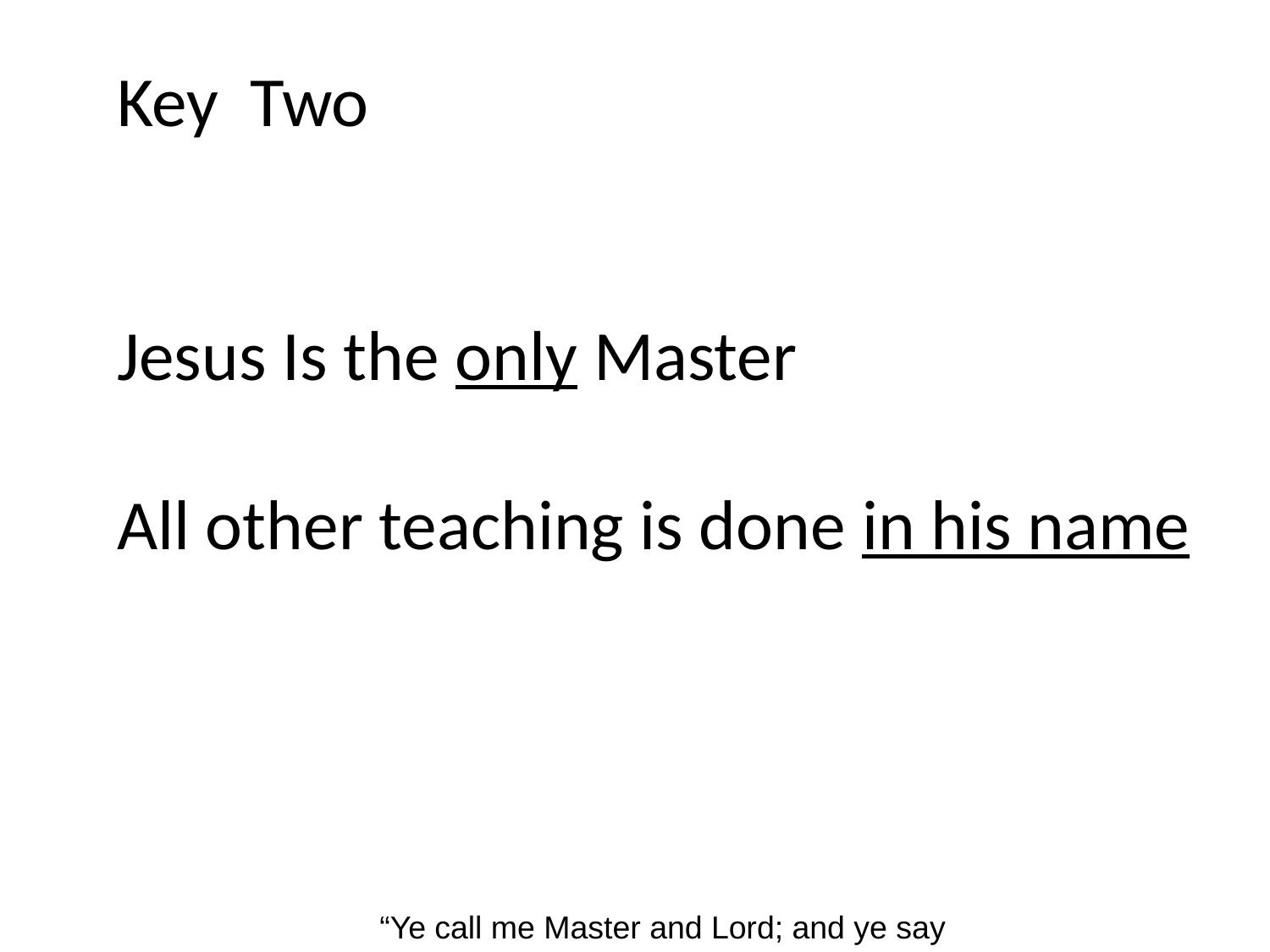

Key  Two

Jesus Is the only Master

All other teaching is done in his name